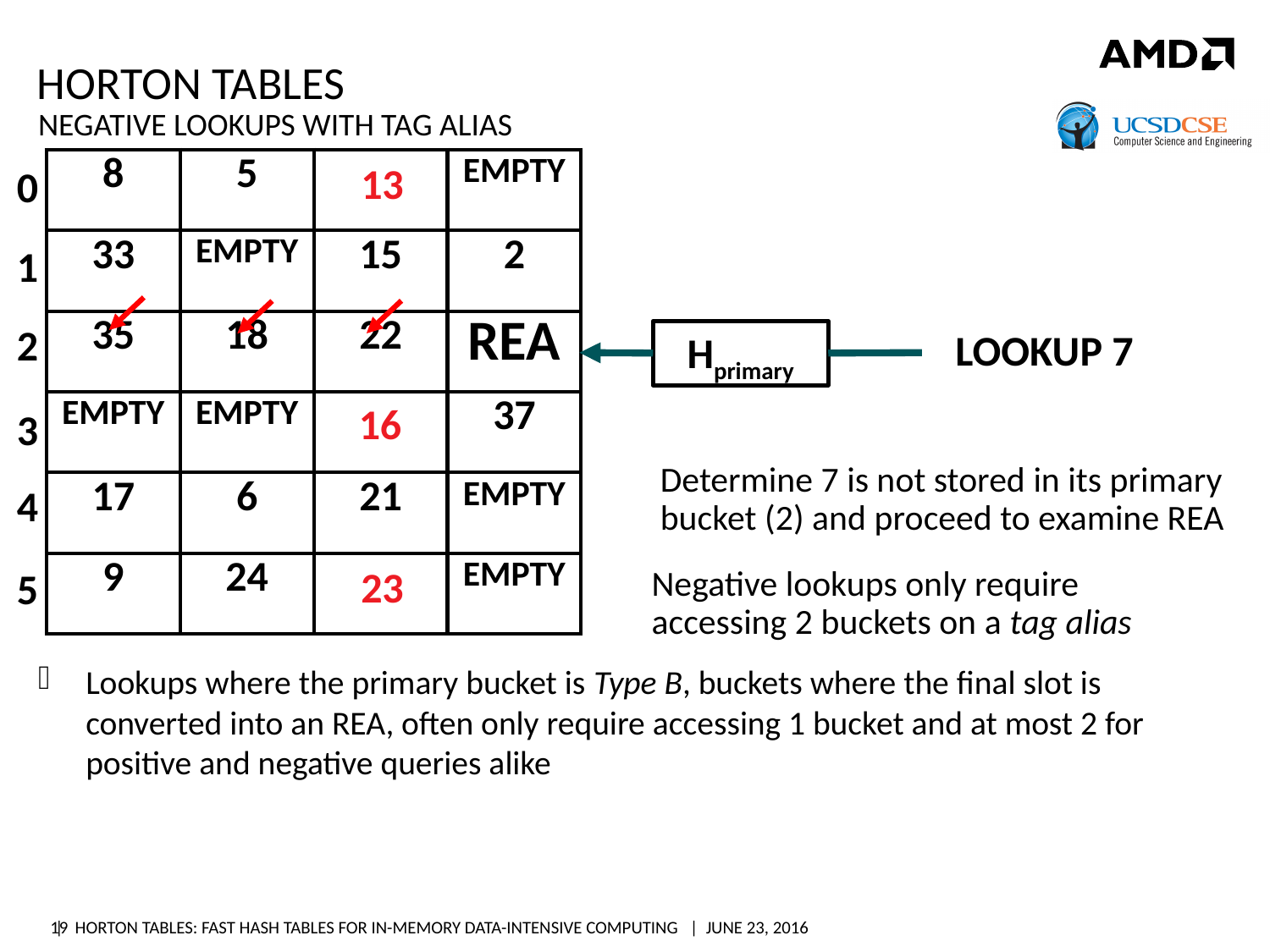

# Horton Tables
Negative lookups with tag alias
| 8 | 5 | EMPTY | EMPTY |
| --- | --- | --- | --- |
| 33 | EMPTY | 15 | 2 |
| 35 | 18 | 22 | REA |
| EMPTY | EMPTY | EMPTY | 37 |
| 17 | 6 | 21 | EMPTY |
| 9 | 24 | EMPTY | EMPTY |
13
0
1
2
LOOKUP 7
Hprimary
16
3
Determine 7 is not stored in its primary bucket (2) and proceed to examine REA
4
Negative lookups only require accessing 2 buckets on a tag alias
23
5
Lookups where the primary bucket is Type B, buckets where the final slot is converted into an REA, often only require accessing 1 bucket and at most 2 for positive and negative queries alike